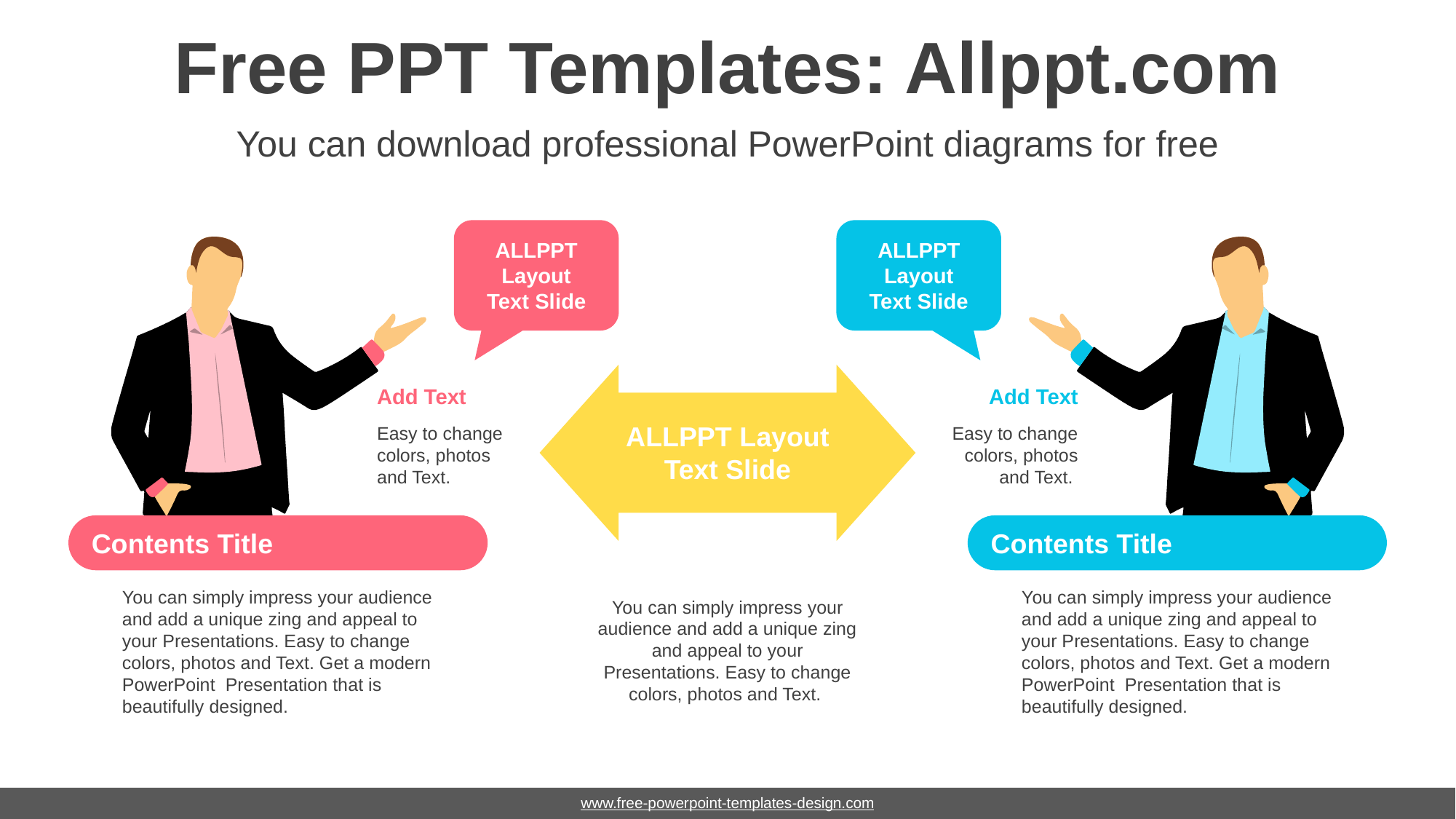

# Free PPT Templates: Allppt.com
You can download professional PowerPoint diagrams for free

ALLPPT Layout Text Slide

ALLPPT Layout Text Slide

Add Text
Easy to change colors, photos and Text.
Add Text
Easy to change colors, photos and Text.
ALLPPT Layout Text Slide

Contents Title
You can simply impress your audience and add a unique zing and appeal to your Presentations. Easy to change colors, photos and Text. Get a modern PowerPoint  Presentation that is beautifully designed.

Contents Title
You can simply impress your audience and add a unique zing and appeal to your Presentations. Easy to change colors, photos and Text. Get a modern PowerPoint  Presentation that is beautifully designed.
You can simply impress your audience and add a unique zing and appeal to your Presentations. Easy to change colors, photos and Text.
www.free-powerpoint-templates-design.com